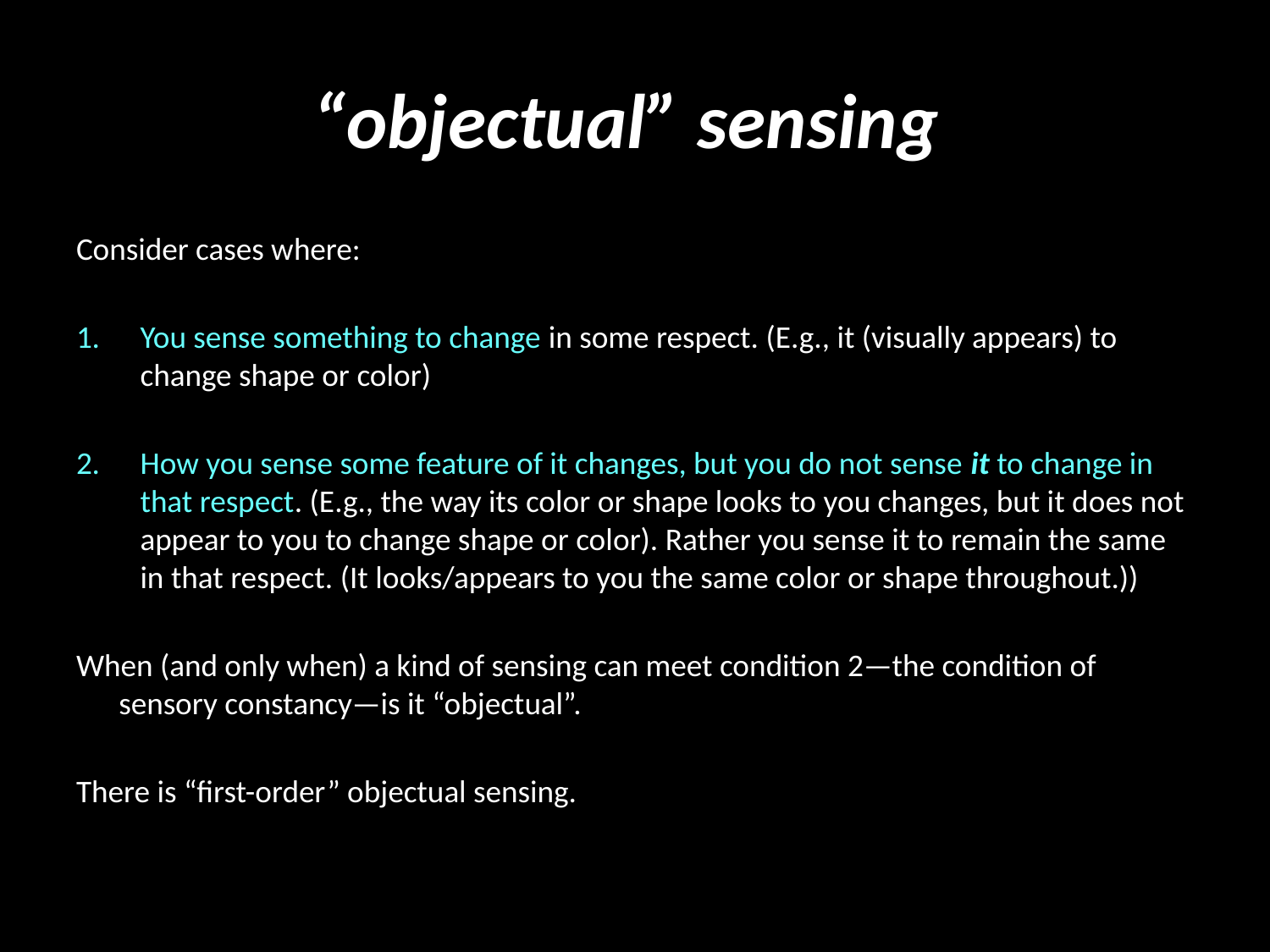

# “objectual” sensing
Consider cases where:

You sense something to change in some respect. (E.g., it (visually appears) to change shape or color)

How you sense some feature of it changes, but you do not sense it to change in that respect. (E.g., the way its color or shape looks to you changes, but it does not appear to you to change shape or color). Rather you sense it to remain the same in that respect. (It looks/appears to you the same color or shape throughout.))

When (and only when) a kind of sensing can meet condition 2—the condition of sensory constancy—is it “objectual”.

There is “first-order” objectual sensing.